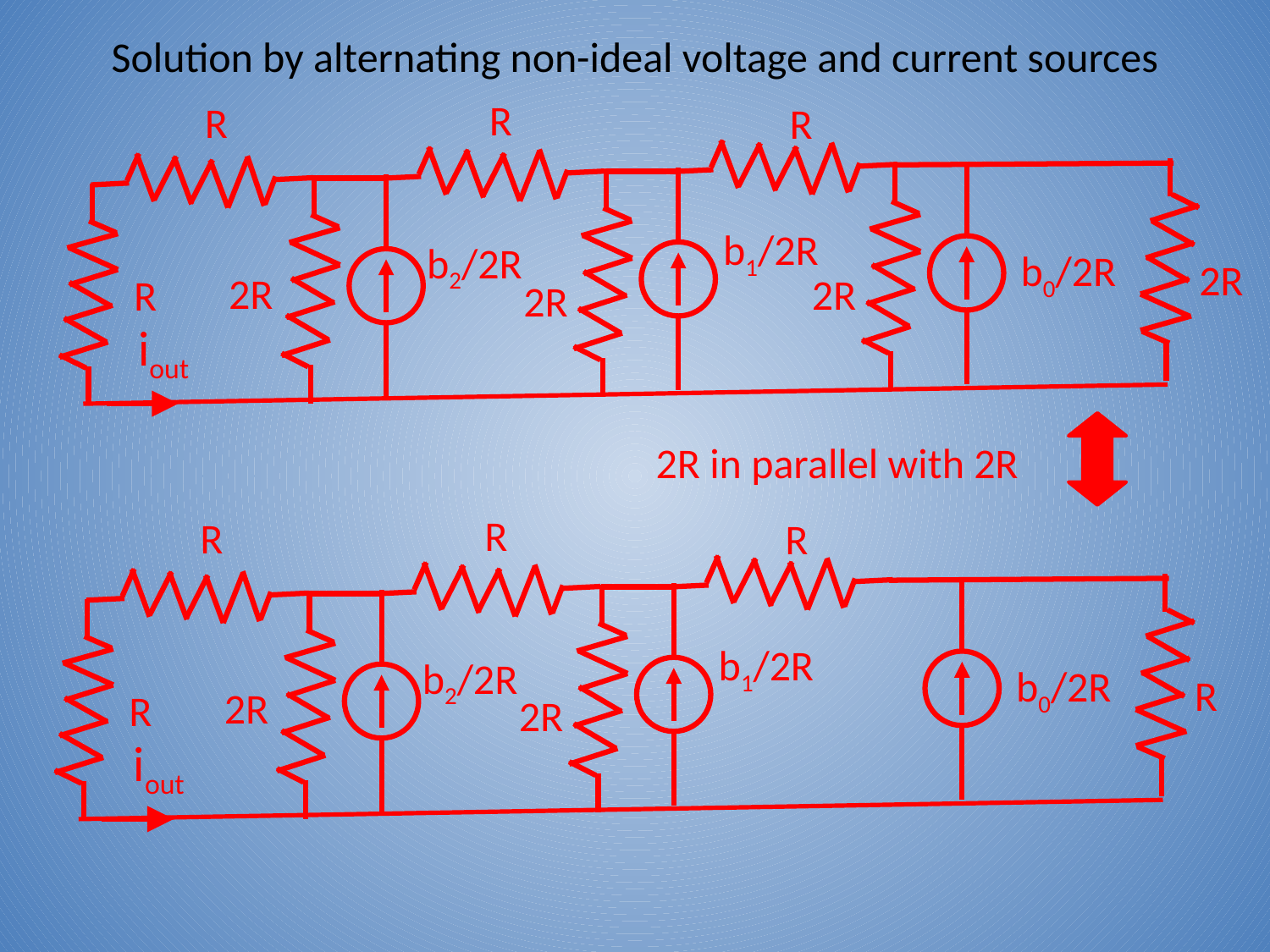

# Solution by alternating non-ideal voltage and current sources
R
R
R

b1/2R
b2/2R
b0/2R
2R
2R
2R
R
2R
iout

2R in parallel with 2R
R
R
R

b1/2R
b2/2R
b0/2R
R
2R
R
2R
iout